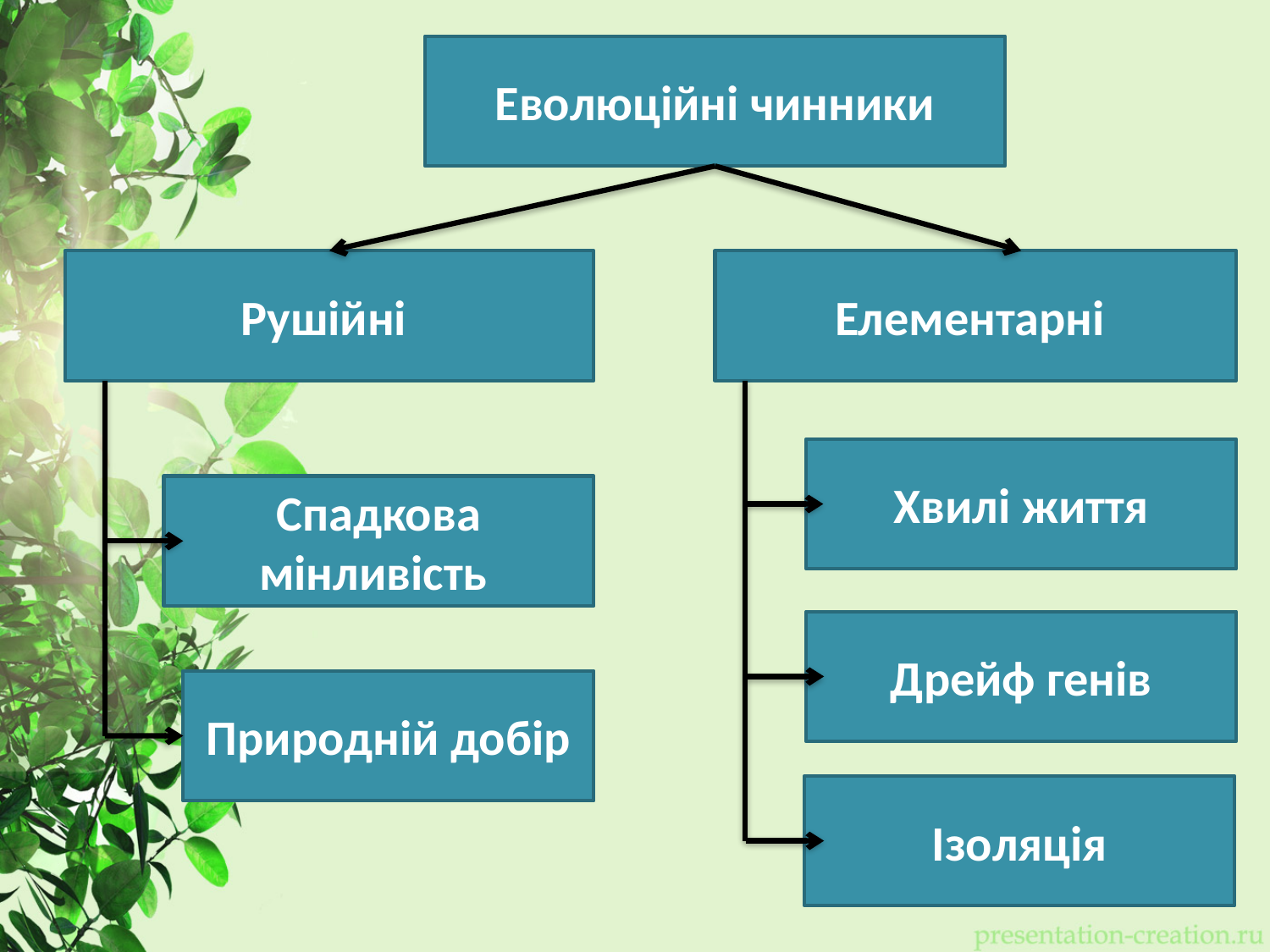

Еволюційні чинники
Рушійні
Елементарні
Хвилі життя
Спадкова мінливість
Дрейф генів
Природній добір
Ізоляція